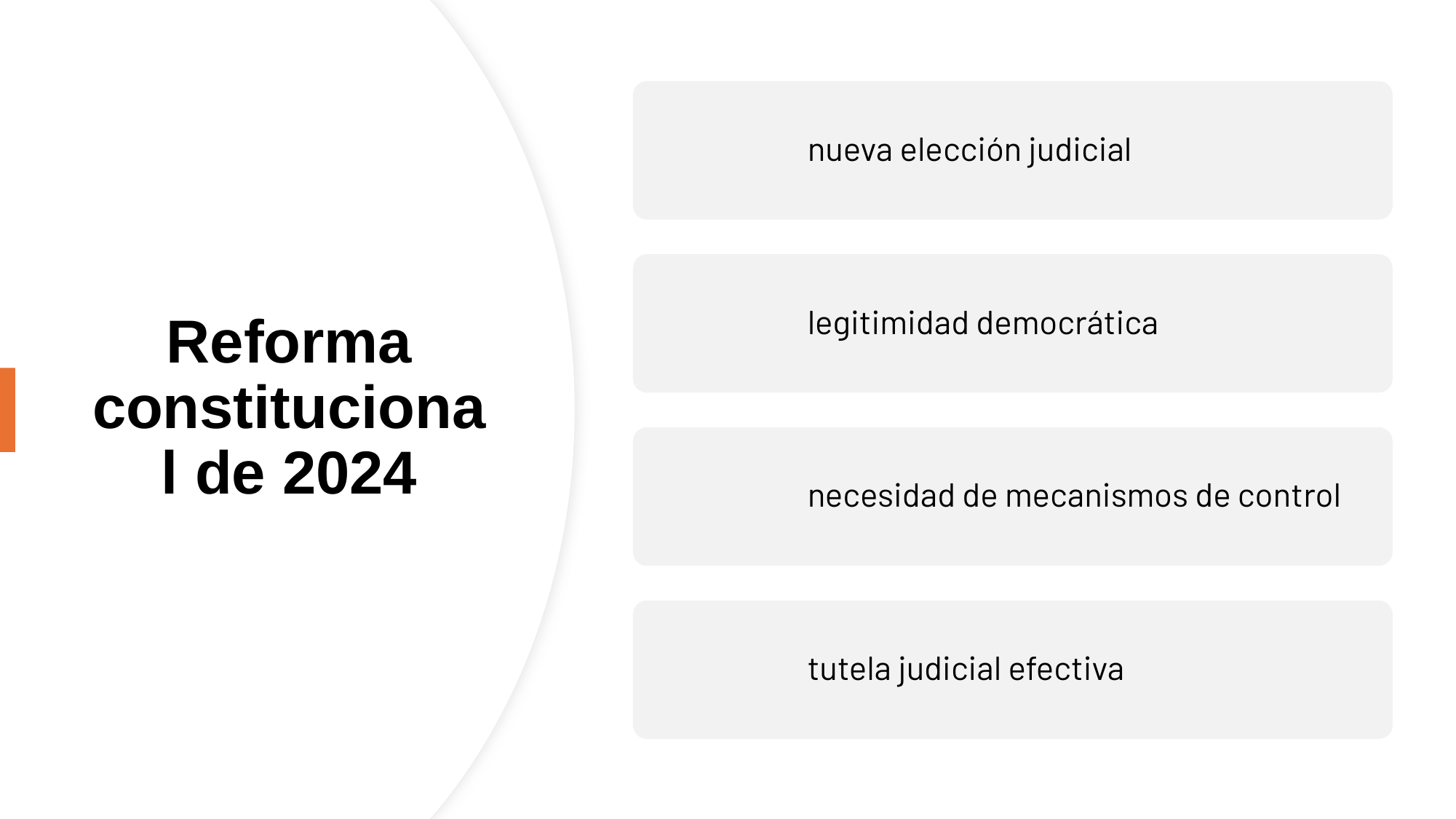

nueva elección judicial
legitimidad democrática
necesidad de mecanismos de control
tutela judicial efectiva
# Reforma constitucional de 2024